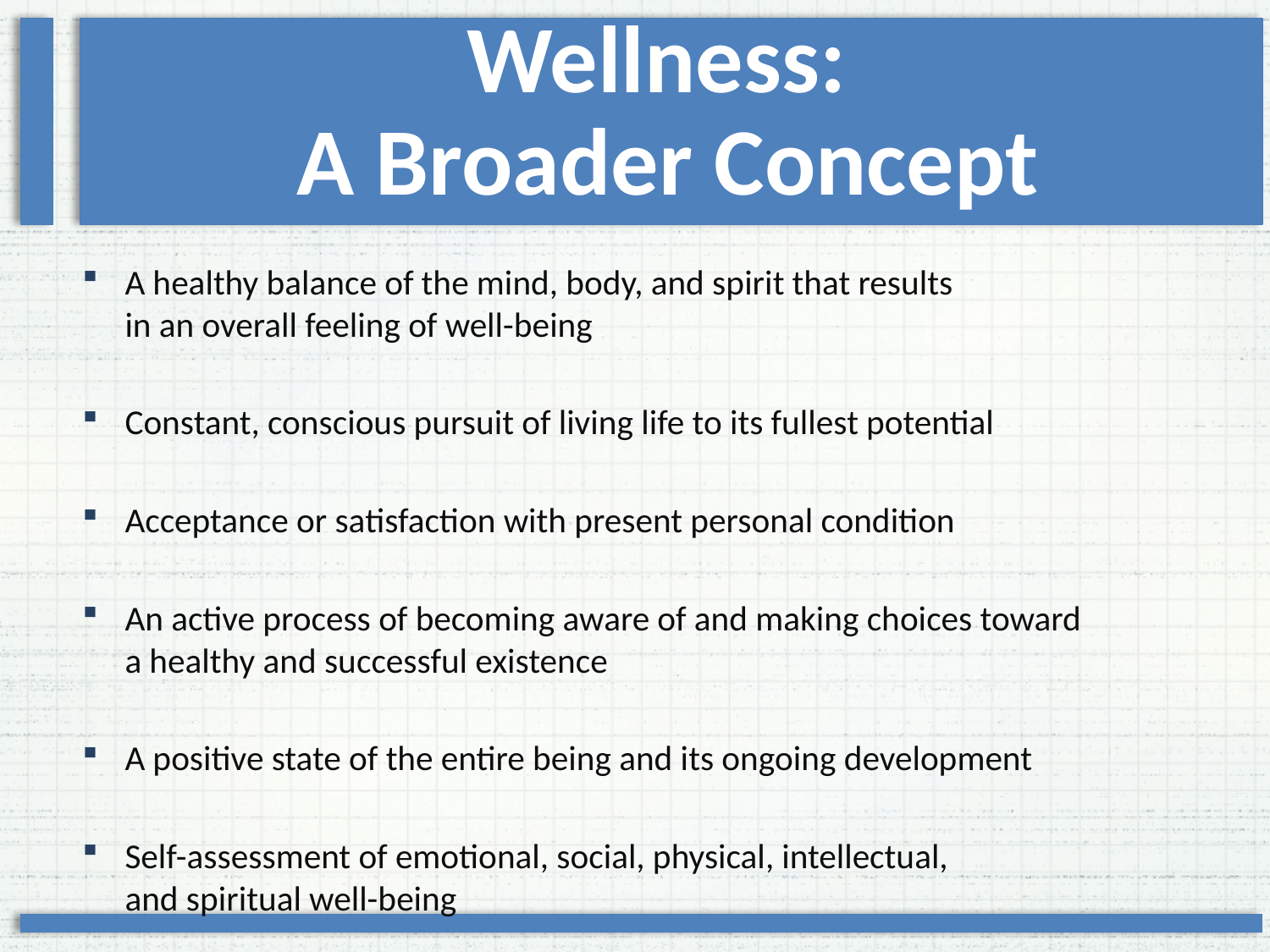

Wellness:
A Broader Concept
A healthy balance of the mind, body, and spirit that results
in an overall feeling of well-being

Constant, conscious pursuit of living life to its fullest potential

Acceptance or satisfaction with present personal condition

An active process of becoming aware of and making choices toward
a healthy and successful existence

A positive state of the entire being and its ongoing development

Self-assessment of emotional, social, physical, intellectual,
and spiritual well-being